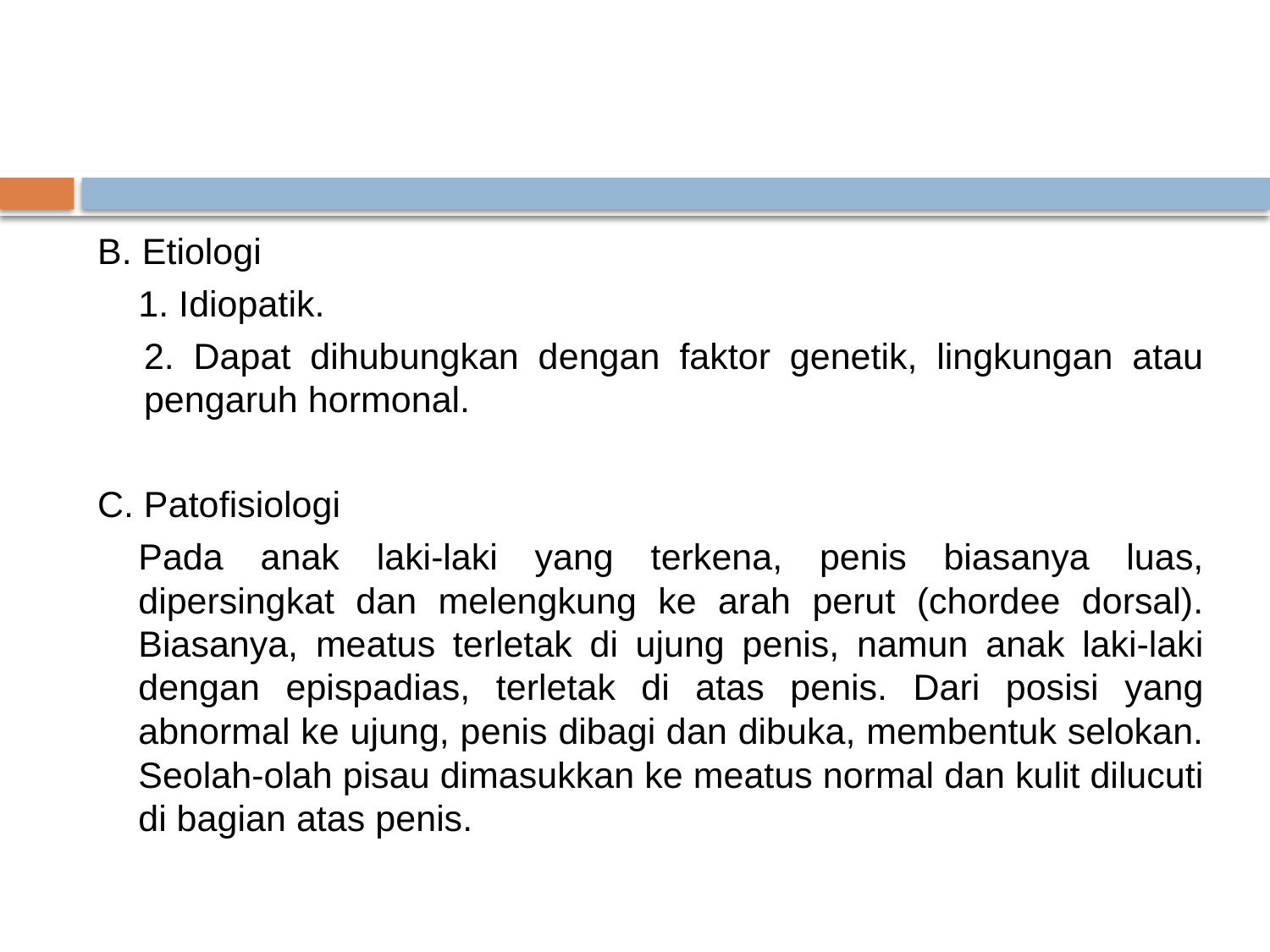

#
B. Etiologi
	1. Idiopatik.
	2. Dapat dihubungkan dengan faktor genetik, lingkungan atau pengaruh hormonal.

C. Patofisiologi
		Pada anak laki-laki yang terkena, penis biasanya luas, dipersingkat dan melengkung ke arah perut (chordee dorsal). Biasanya, meatus terletak di ujung penis, namun anak laki-laki dengan epispadias, terletak di atas penis. Dari posisi yang abnormal ke ujung, penis dibagi dan dibuka, membentuk selokan. Seolah-olah pisau dimasukkan ke meatus normal dan kulit dilucuti di bagian atas penis.